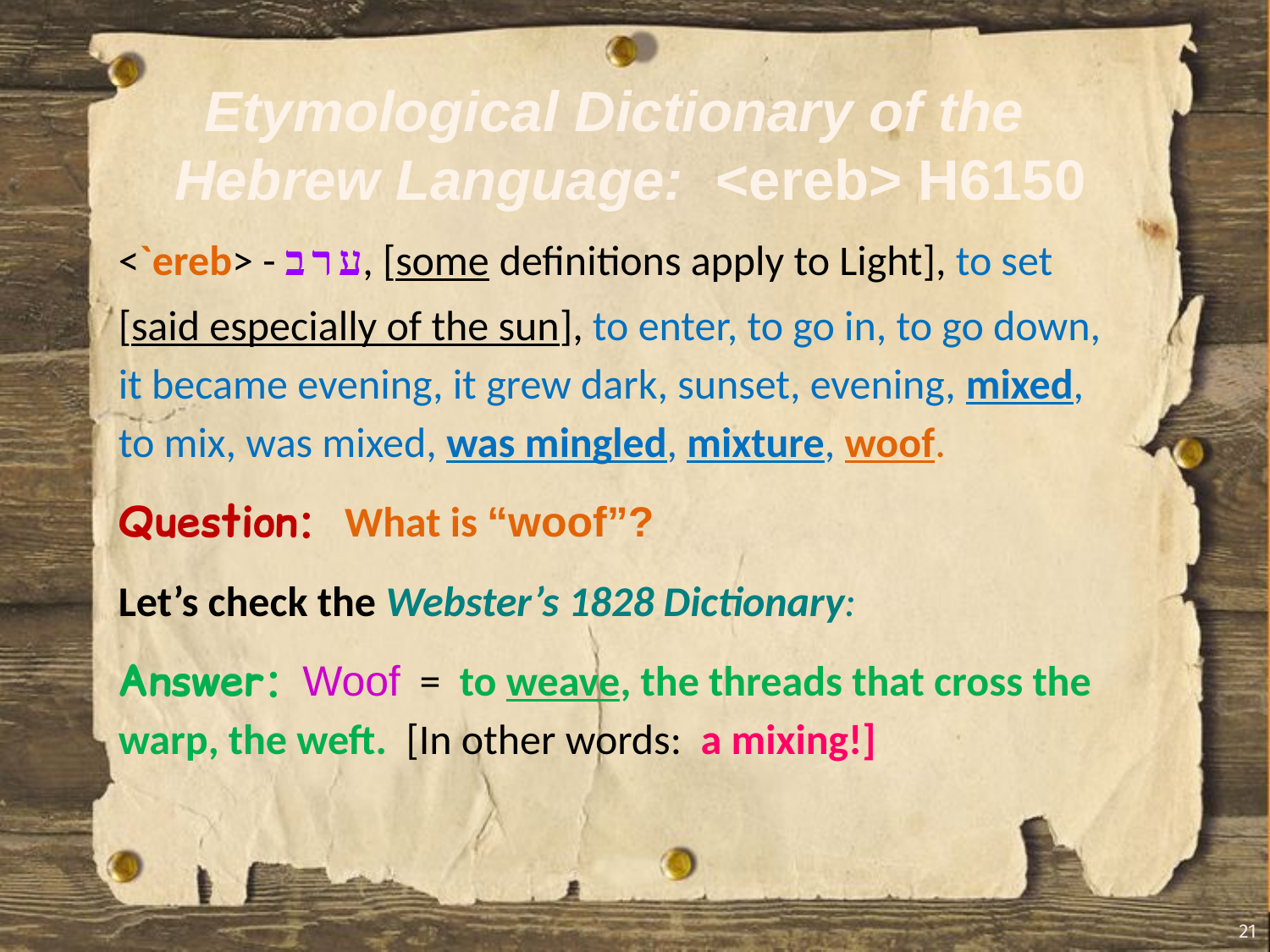

Etymological Dictionary of the
Hebrew Language:  <ereb> H6150

<`ereb> - ע ר ב, [some 	definitions apply to Light], to set [said especially of the sun], to enter, to go in, to go down,
it became evening, it grew dark, sunset, evening, mixed,
to mix, was mixed, was mingled, mixture, woof.
Question:  What is “woof”?
Let’s check the Webster’s 1828 Dictionary:
Answer:  Woof  =  to weave, the threads that cross the warp, the weft.  [In other words:  a mixing!]

21